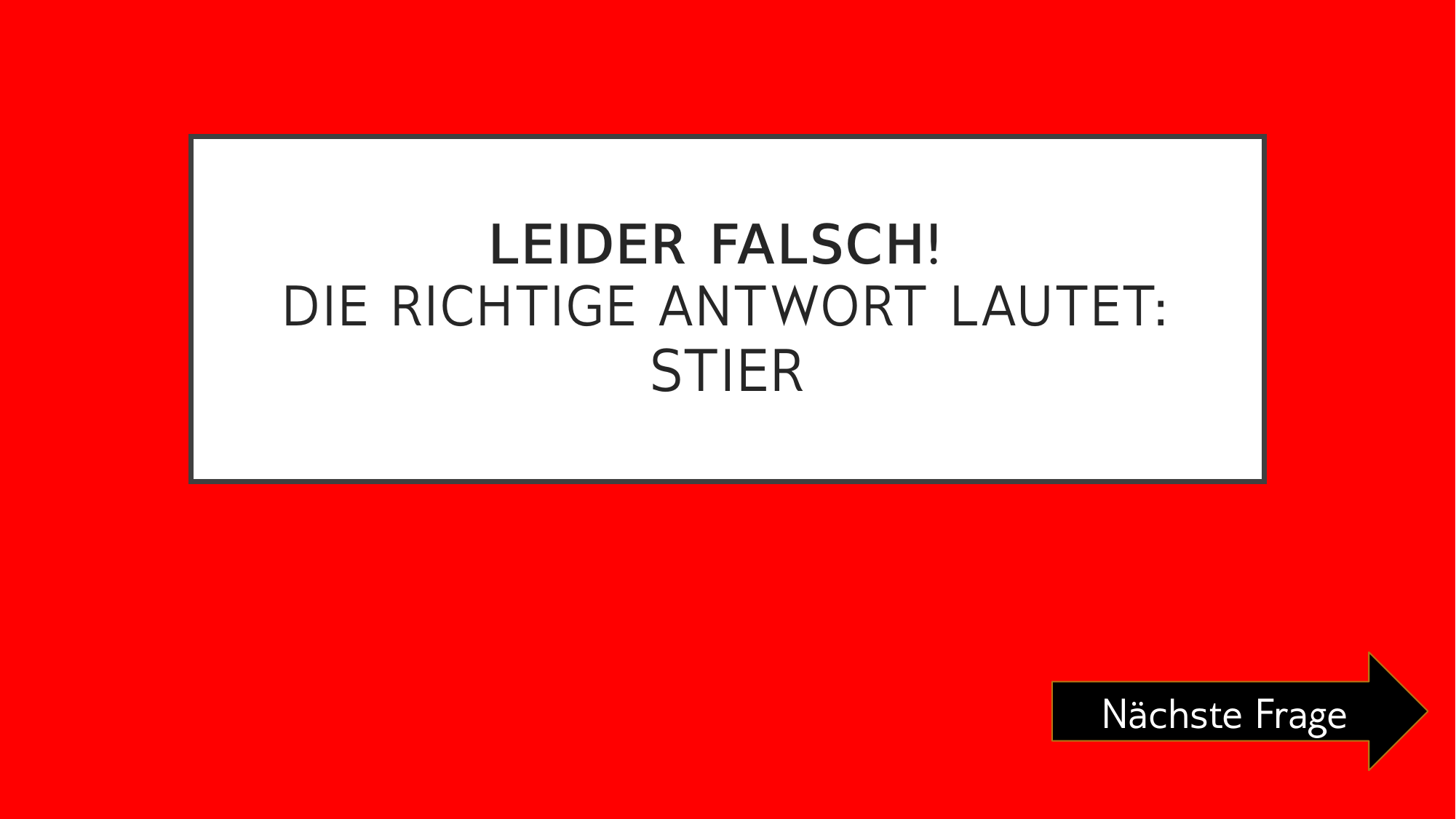

# Leider Falsch! Die richtige Antwort Lautet: Stier
Nächste Frage